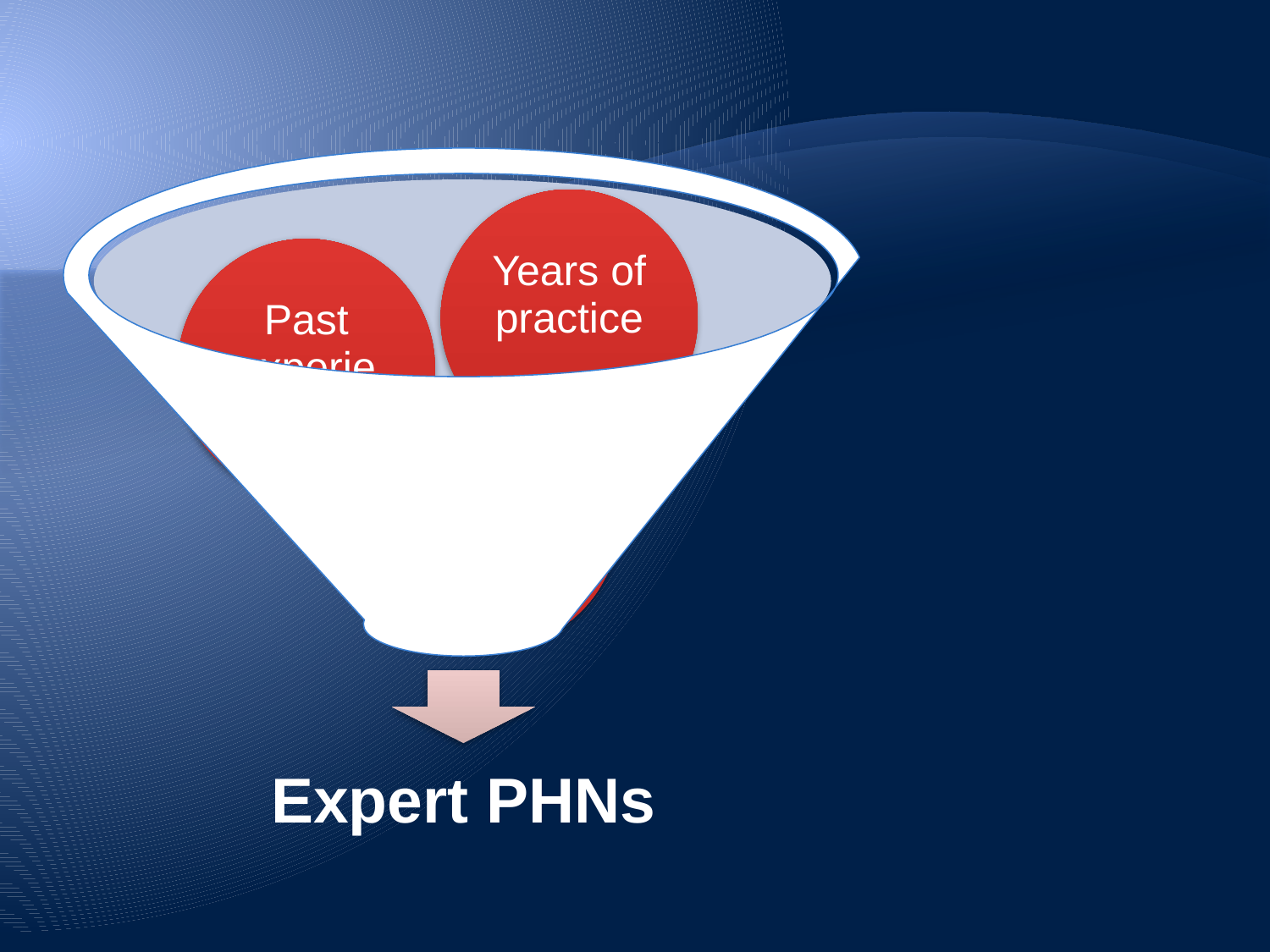

Years of practice
Past experience
Education
Expert PHNs